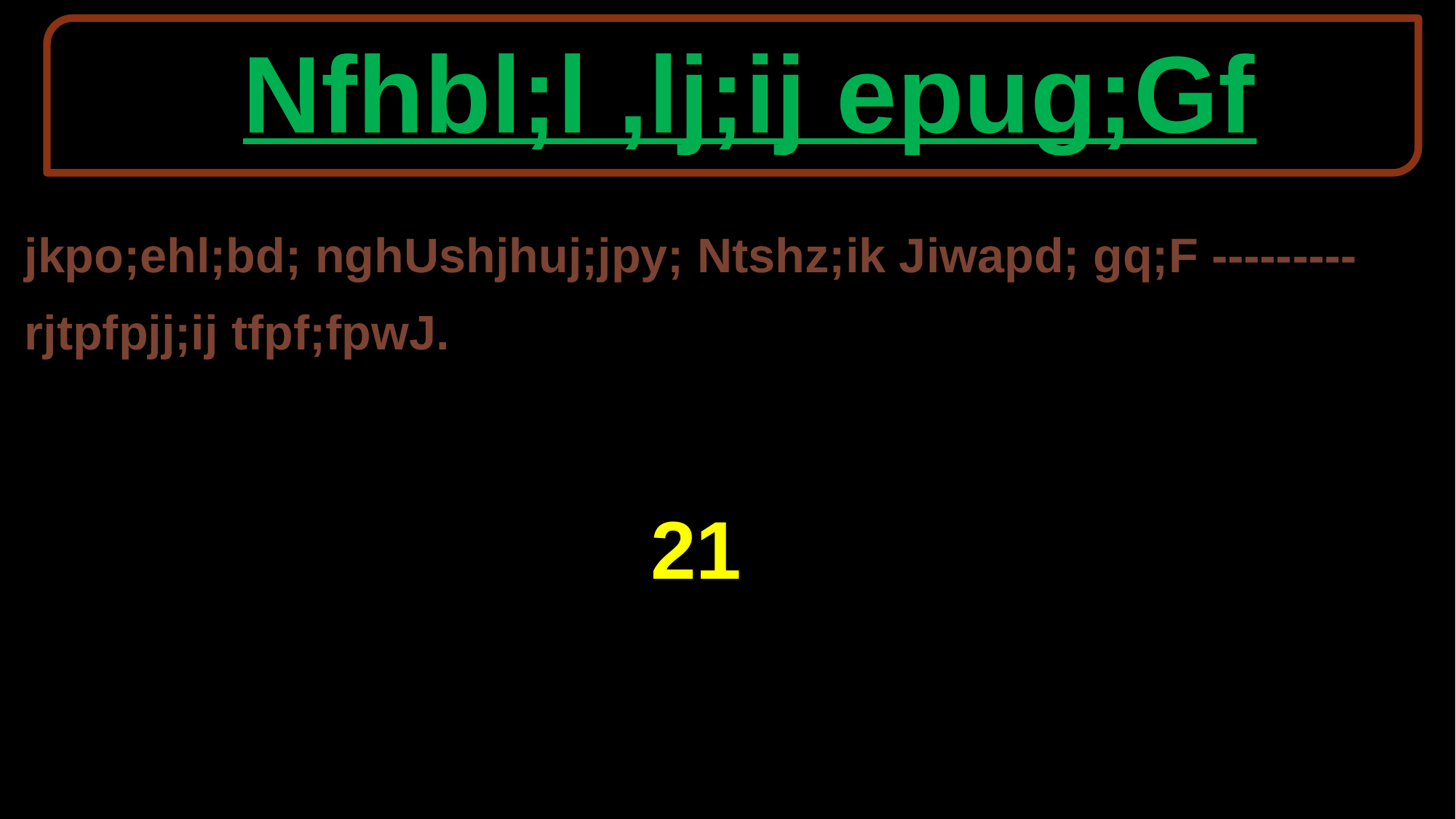

Nfhbl;l ,lj;ij epug;Gf
jkpo;ehl;bd; nghUshjhuj;jpy; Ntshz;ik Jiwapd; gq;F ---------
rjtpfpjj;ij tfpf;fpwJ.
   21